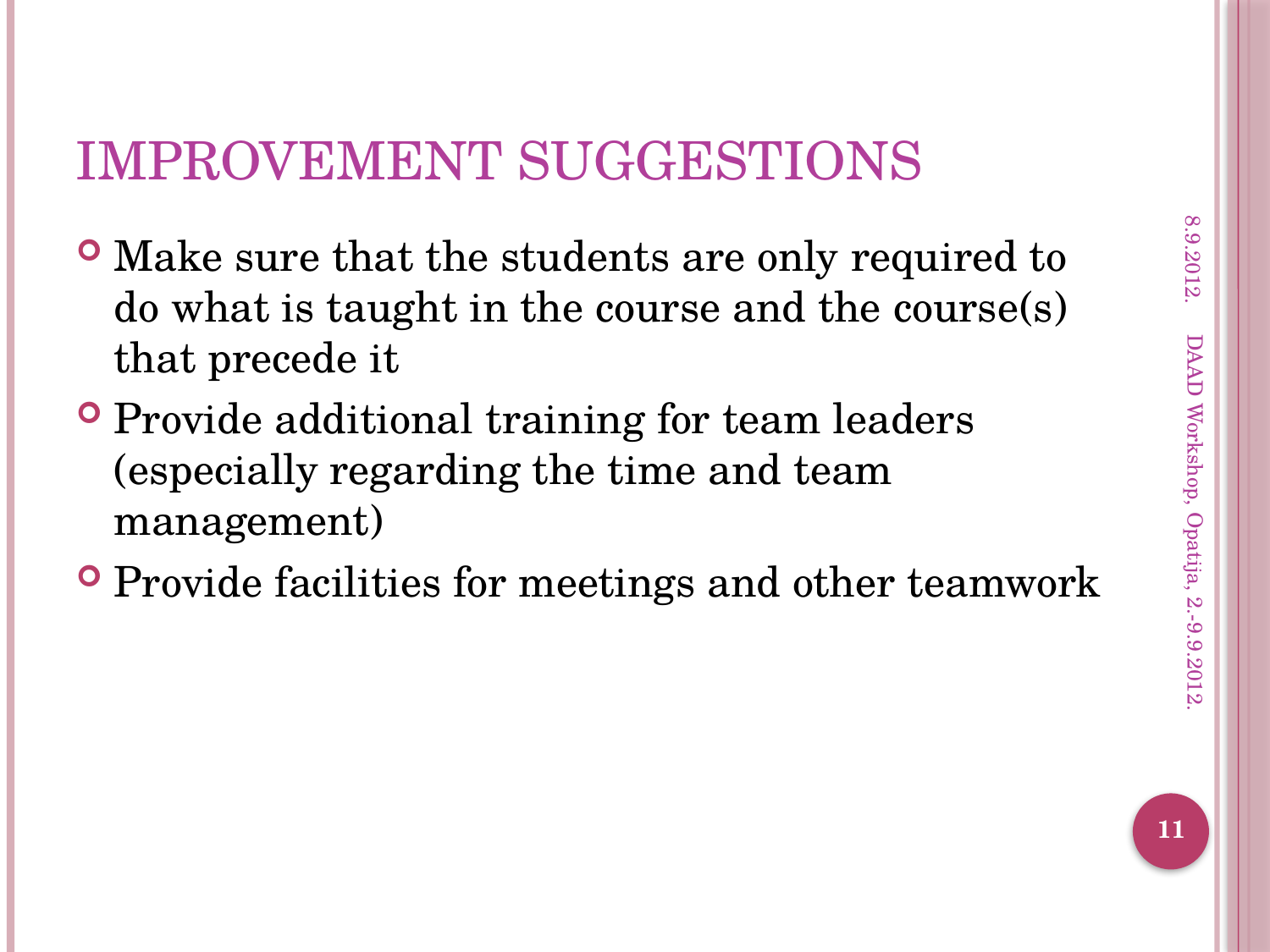

# Improvement suggestions
8.9.2012.
Make sure that the students are only required to do what is taught in the course and the course(s) that precede it
Provide additional training for team leaders (especially regarding the time and team management)
Provide facilities for meetings and other teamwork

DAAD Workshop, Opatija, 2.-9.9.2012.
11